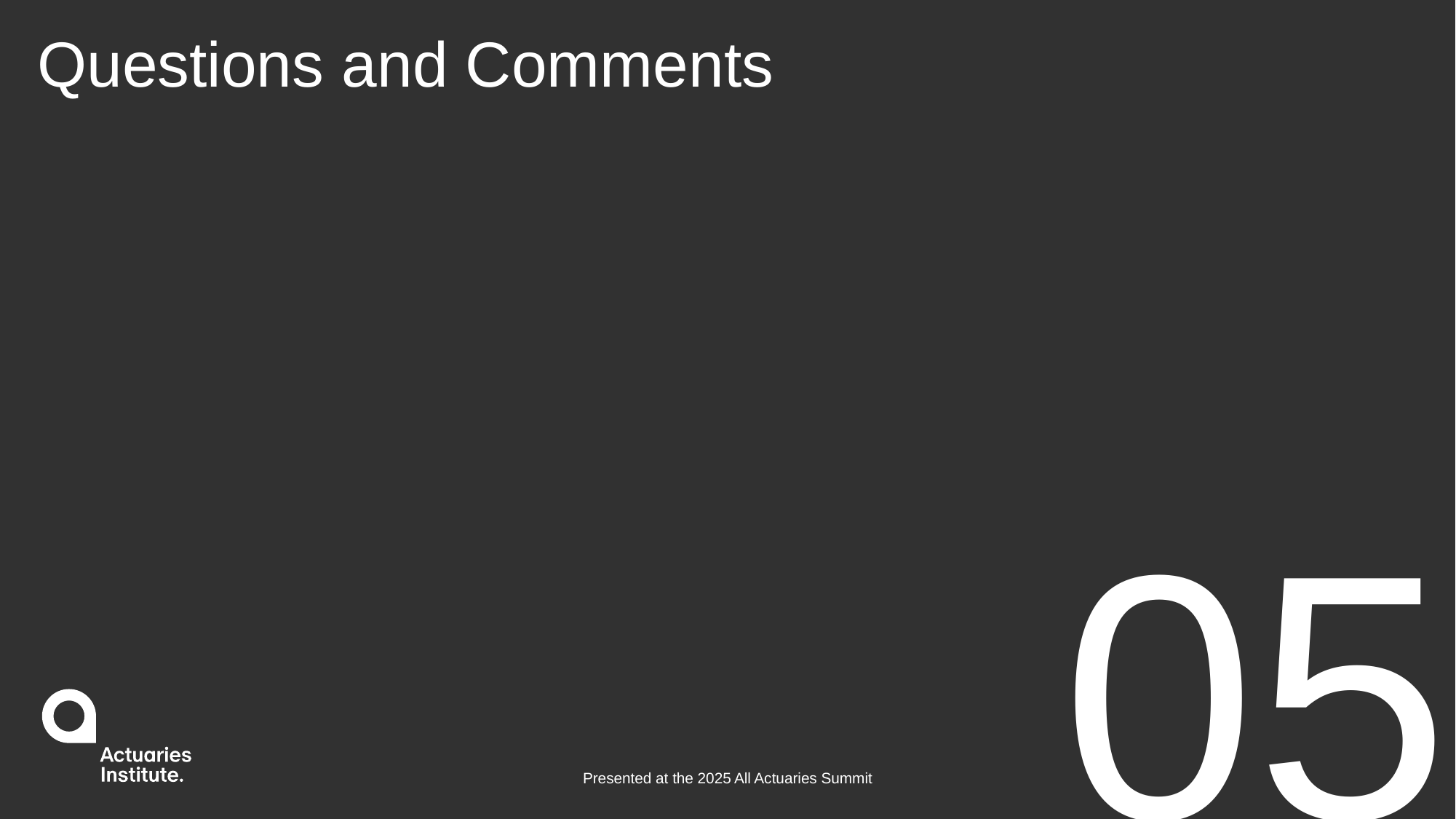

# Questions and Comments
05
Presented at the 2025 All Actuaries Summit